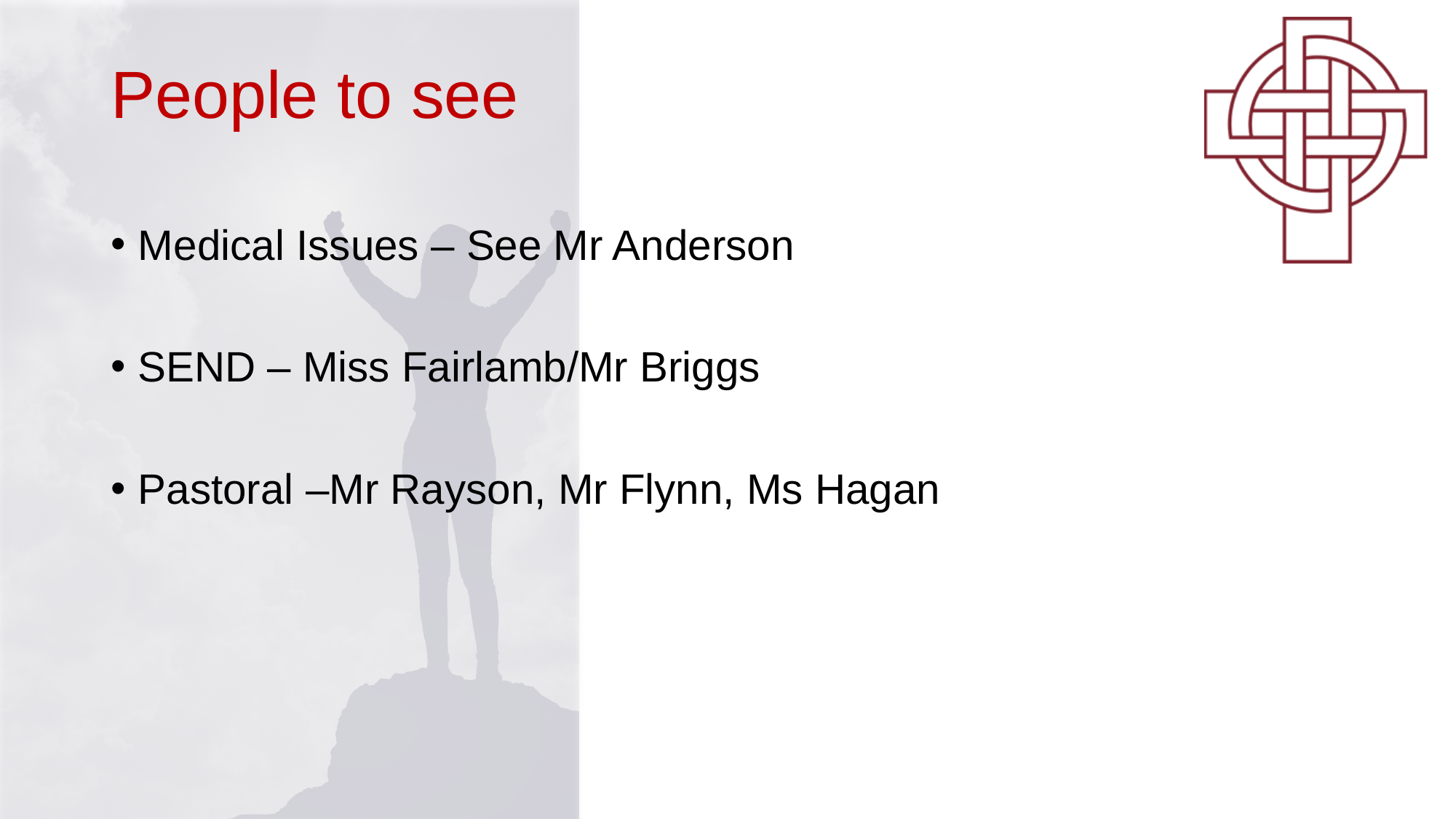

# People to see
Medical Issues – See Mr Anderson

SEND – Miss Fairlamb/Mr Briggs

Pastoral –Mr Rayson, Mr Flynn, Ms Hagan